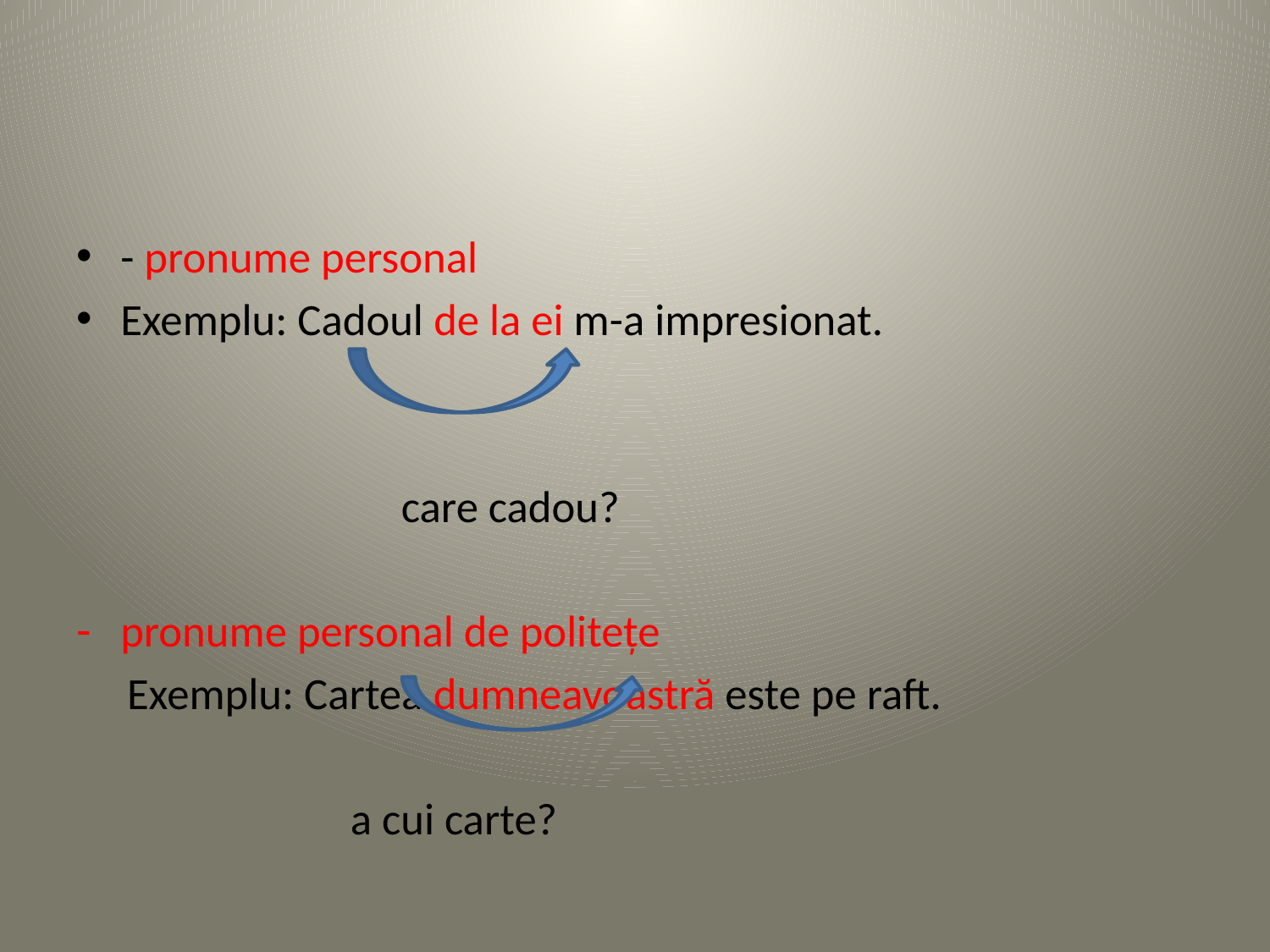

#
- pronume personal
Exemplu: Cadoul de la ei m-a impresionat.

                                care cadou?

pronume personal de politețe
     Exemplu: Cartea dumneavoastră este pe raft.

                           a cui carte?